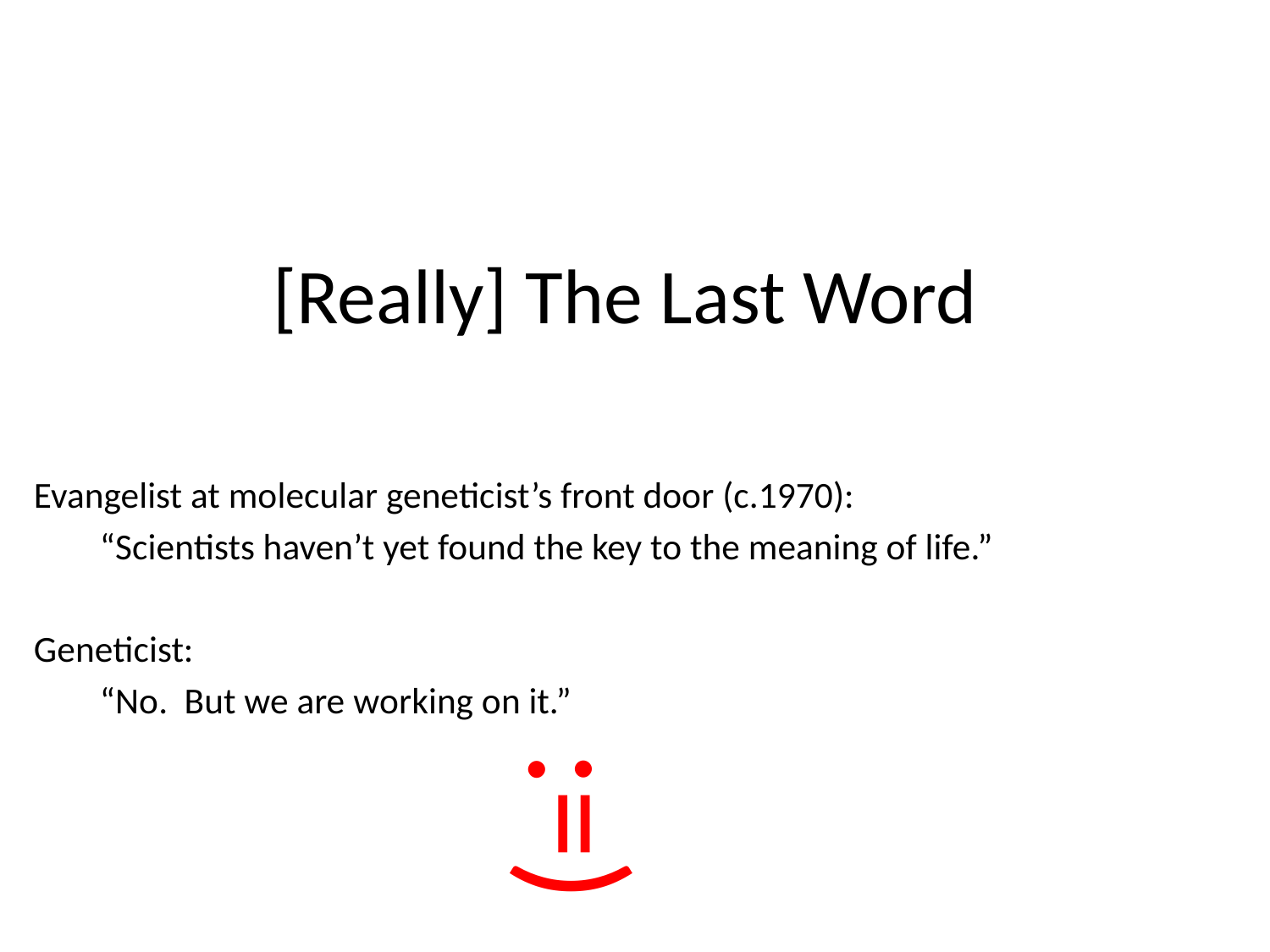

# [Really] The Last Word
Evangelist at molecular geneticist’s front door (c.1970):
        “Scientists haven’t yet found the key to the meaning of life.”

Geneticist:
        “No.  But we are working on it.”

:=)